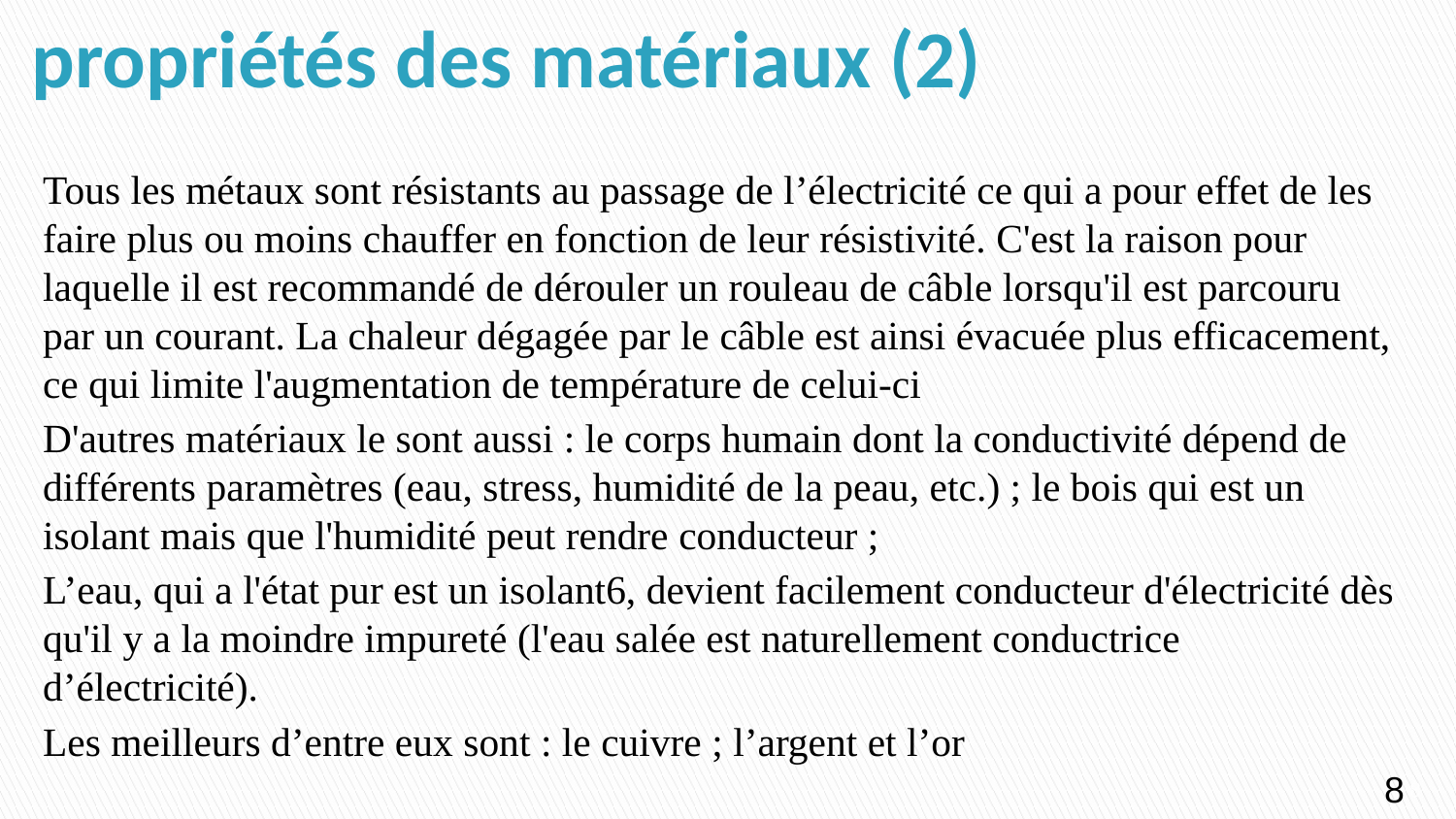

# propriétés des matériaux (2)
Tous les métaux sont résistants au passage de l’électricité ce qui a pour effet de les faire plus ou moins chauffer en fonction de leur résistivité. C'est la raison pour laquelle il est recommandé de dérouler un rouleau de câble lorsqu'il est parcouru par un courant. La chaleur dégagée par le câble est ainsi évacuée plus efficacement, ce qui limite l'augmentation de température de celui-ci
D'autres matériaux le sont aussi : le corps humain dont la conductivité dépend de différents paramètres (eau, stress, humidité de la peau, etc.) ; le bois qui est un isolant mais que l'humidité peut rendre conducteur ;
L’eau, qui a l'état pur est un isolant6, devient facilement conducteur d'électricité dès qu'il y a la moindre impureté (l'eau salée est naturellement conductrice d’électricité).
Les meilleurs d’entre eux sont : le cuivre ; l’argent et l’or

8
8